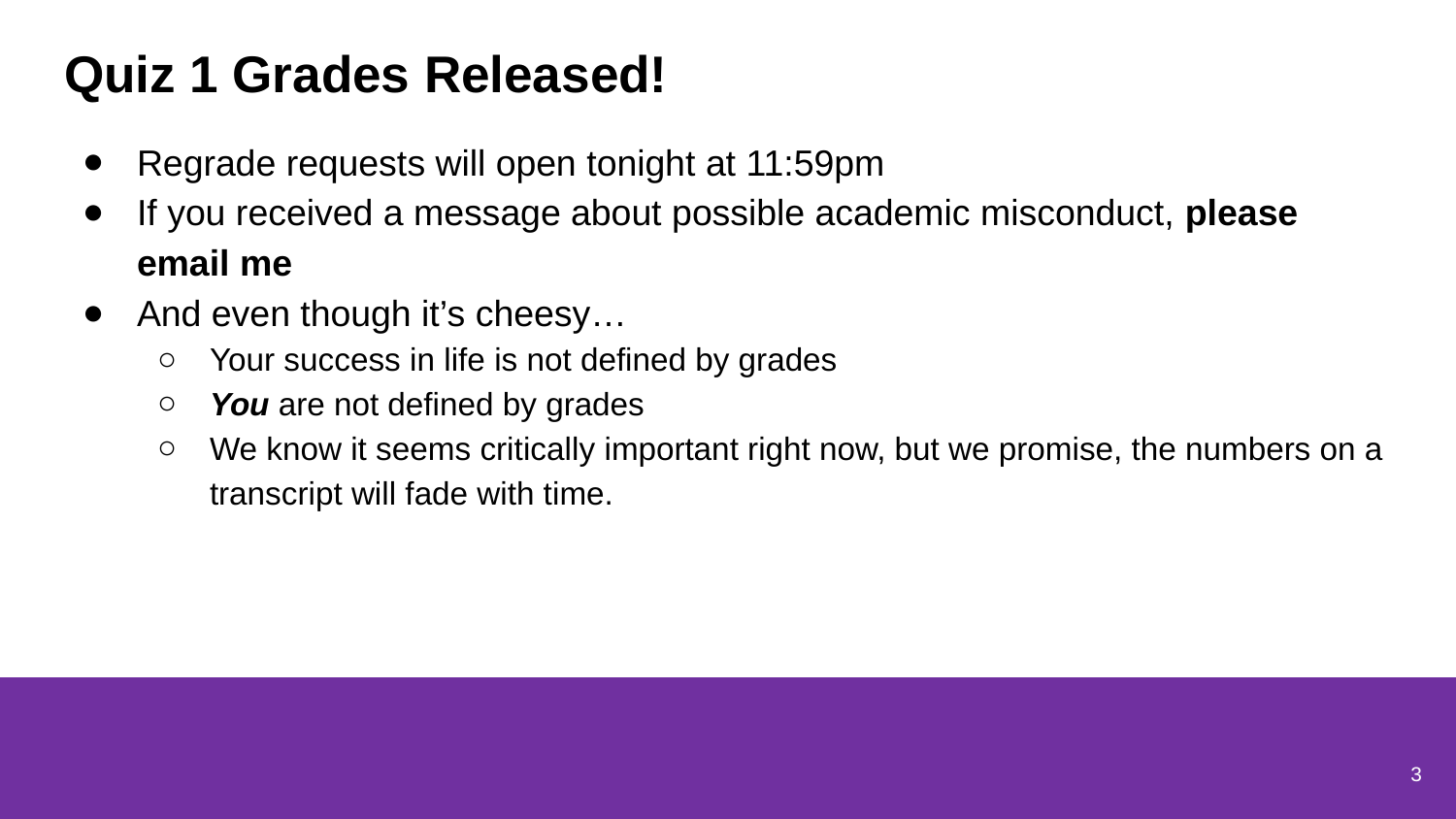

# Quiz 1 Grades Released!
Regrade requests will open tonight at 11:59pm
If you received a message about possible academic misconduct, please email me
And even though it’s cheesy…
Your success in life is not defined by grades
You are not defined by grades
We know it seems critically important right now, but we promise, the numbers on a transcript will fade with time.
3